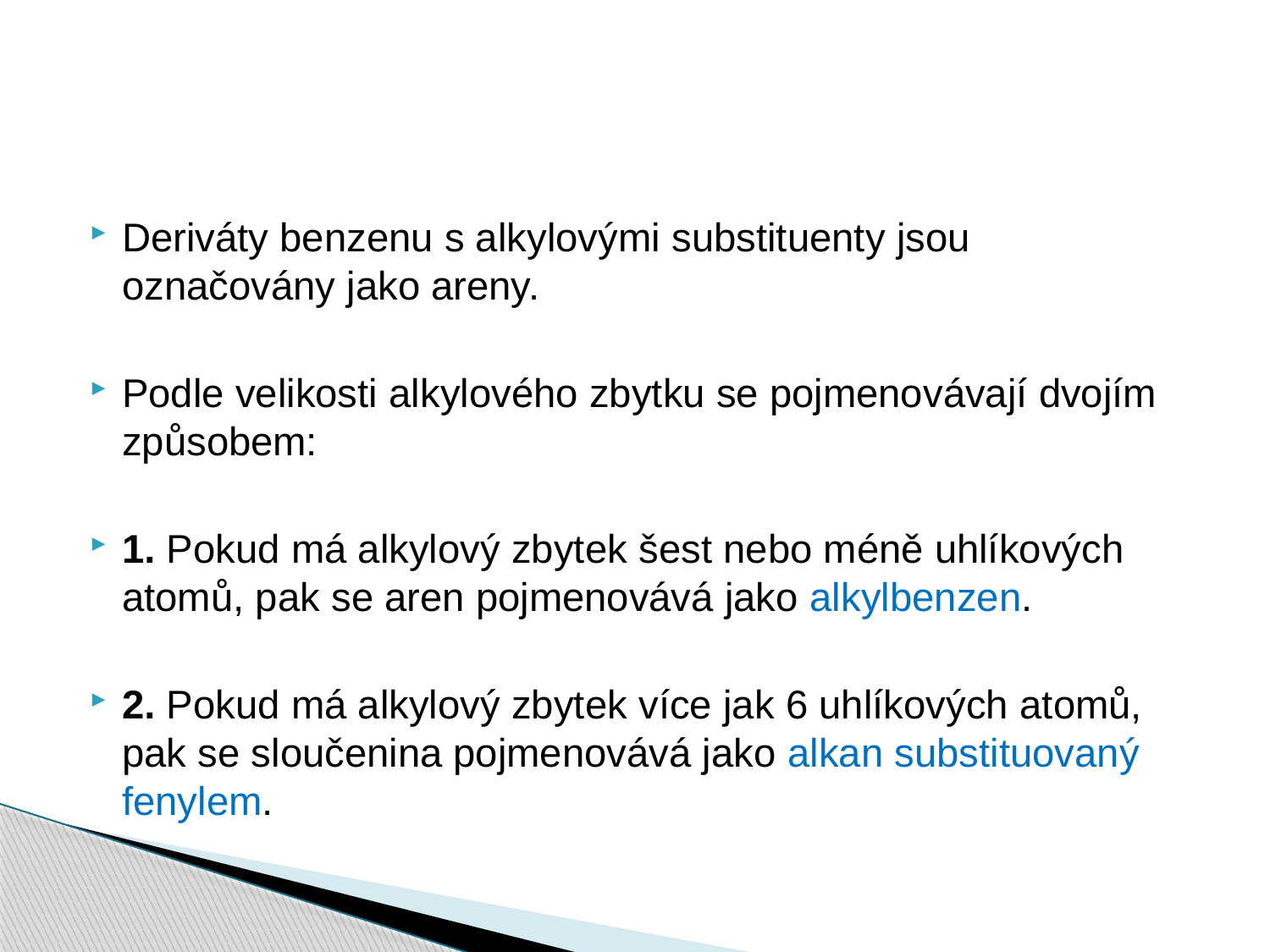

#
Deriváty benzenu s alkylovými substituenty jsou označovány jako areny.

Podle velikosti alkylového zbytku se pojmenovávají dvojím způsobem:

1. Pokud má alkylový zbytek šest nebo méně uhlíkových atomů, pak se aren pojmenovává jako alkylbenzen.

2. Pokud má alkylový zbytek více jak 6 uhlíkových atomů, pak se sloučenina pojmenovává jako alkan substituovaný fenylem.